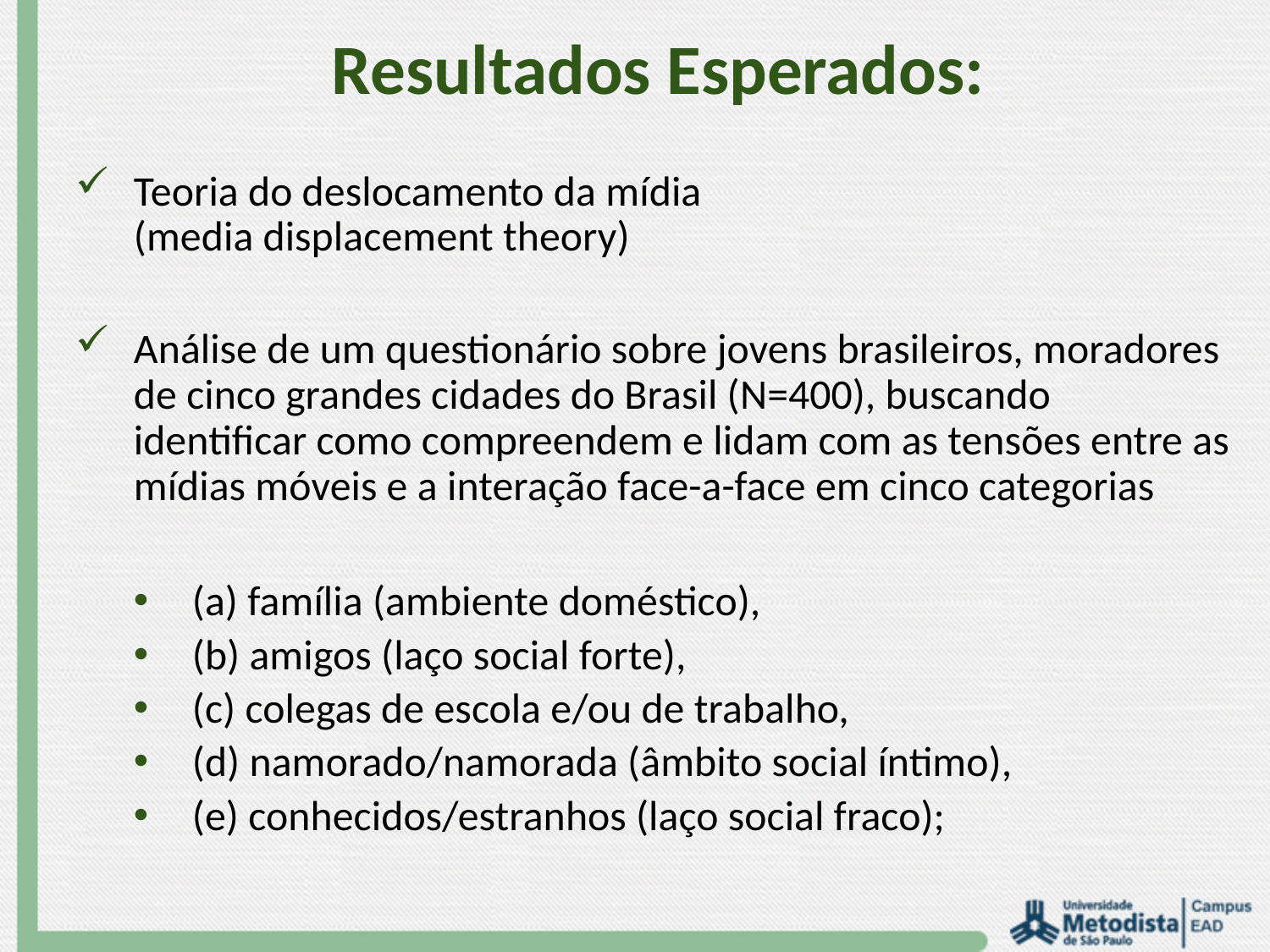

Resultados Esperados:
Teoria do deslocamento da mídia
(media displacement theory)
Análise de um questionário sobre jovens brasileiros, moradores de cinco grandes cidades do Brasil (N=400), buscando identificar como compreendem e lidam com as tensões entre as mídias móveis e a interação face-a-face em cinco categorias

(a) família (ambiente doméstico),
(b) amigos (laço social forte),
(c) colegas de escola e/ou de trabalho,
(d) namorado/namorada (âmbito social íntimo),
(e) conhecidos/estranhos (laço social fraco);